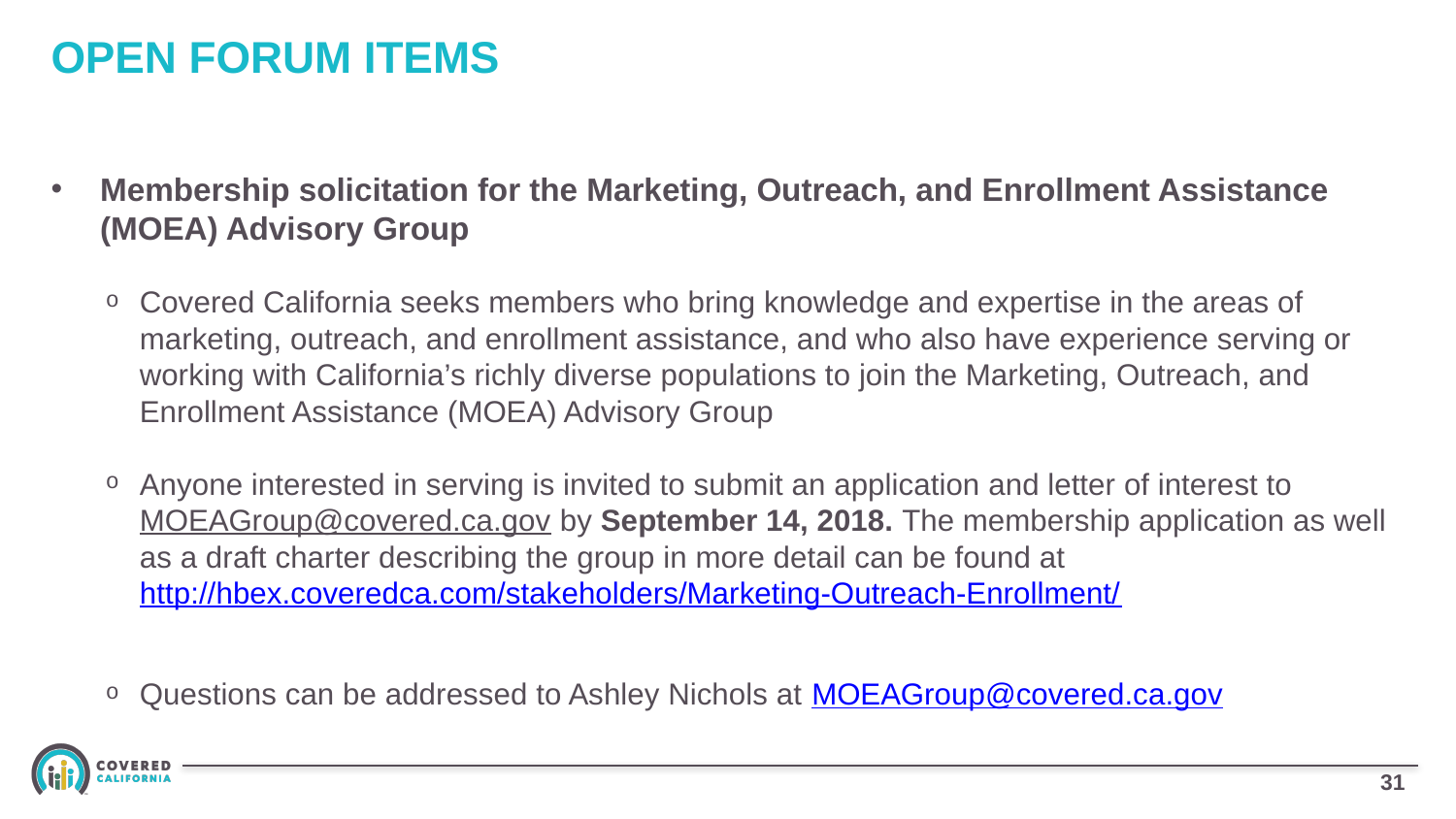

# OPEN FORUM ITEMS

Membership solicitation for the Marketing, Outreach, and Enrollment Assistance (MOEA) Advisory Group

Covered California seeks members who bring knowledge and expertise in the areas of marketing, outreach, and enrollment assistance, and who also have experience serving or working with California’s richly diverse populations to join the Marketing, Outreach, and Enrollment Assistance (MOEA) Advisory Group

Anyone interested in serving is invited to submit an application and letter of interest to MOEAGroup@covered.ca.gov by September 14, 2018. The membership application as well as a draft charter describing the group in more detail can be found at http://hbex.coveredca.com/stakeholders/Marketing-Outreach-Enrollment/

Questions can be addressed to Ashley Nichols at MOEAGroup@covered.ca.gov
31